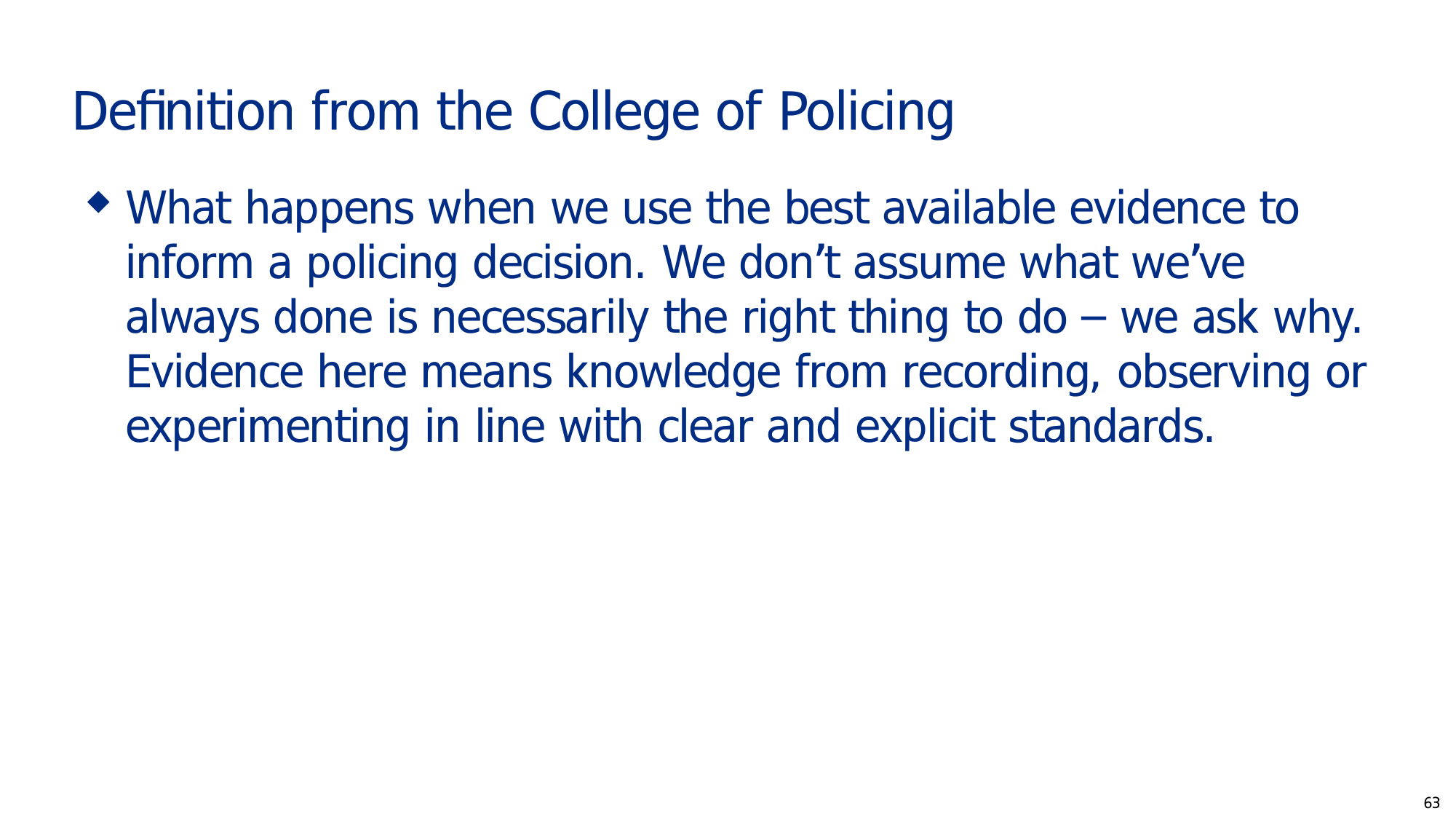

# Definition from the College of Policing
What happens when we use the best available evidence to inform a policing decision. We don’t assume what we’ve always done is necessarily the right thing to do – we ask why. Evidence here means knowledge from recording, observing or experimenting in line with clear and explicit standards.

63